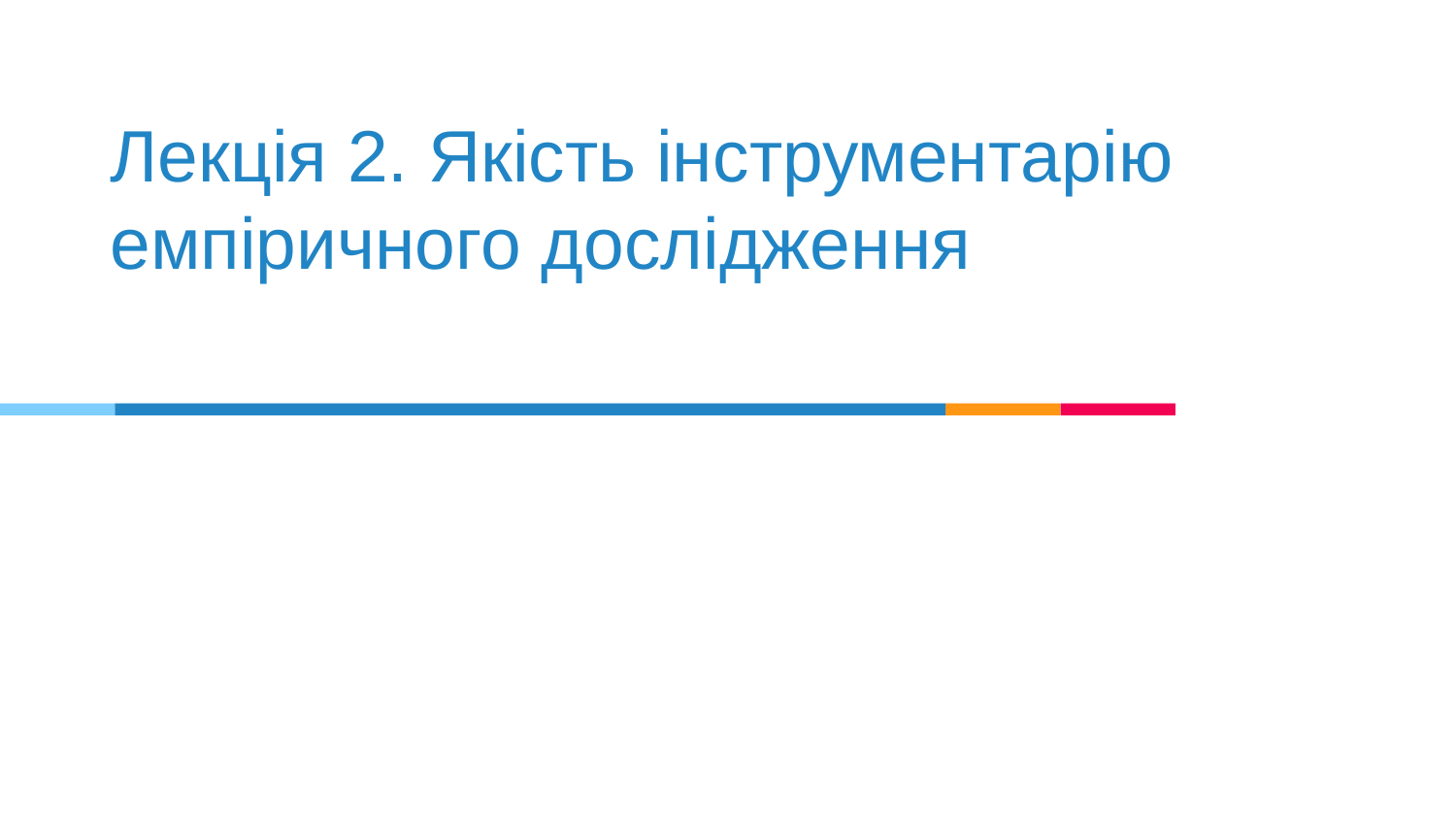

# Лекція 2. Якість інструментарію емпіричного дослідження